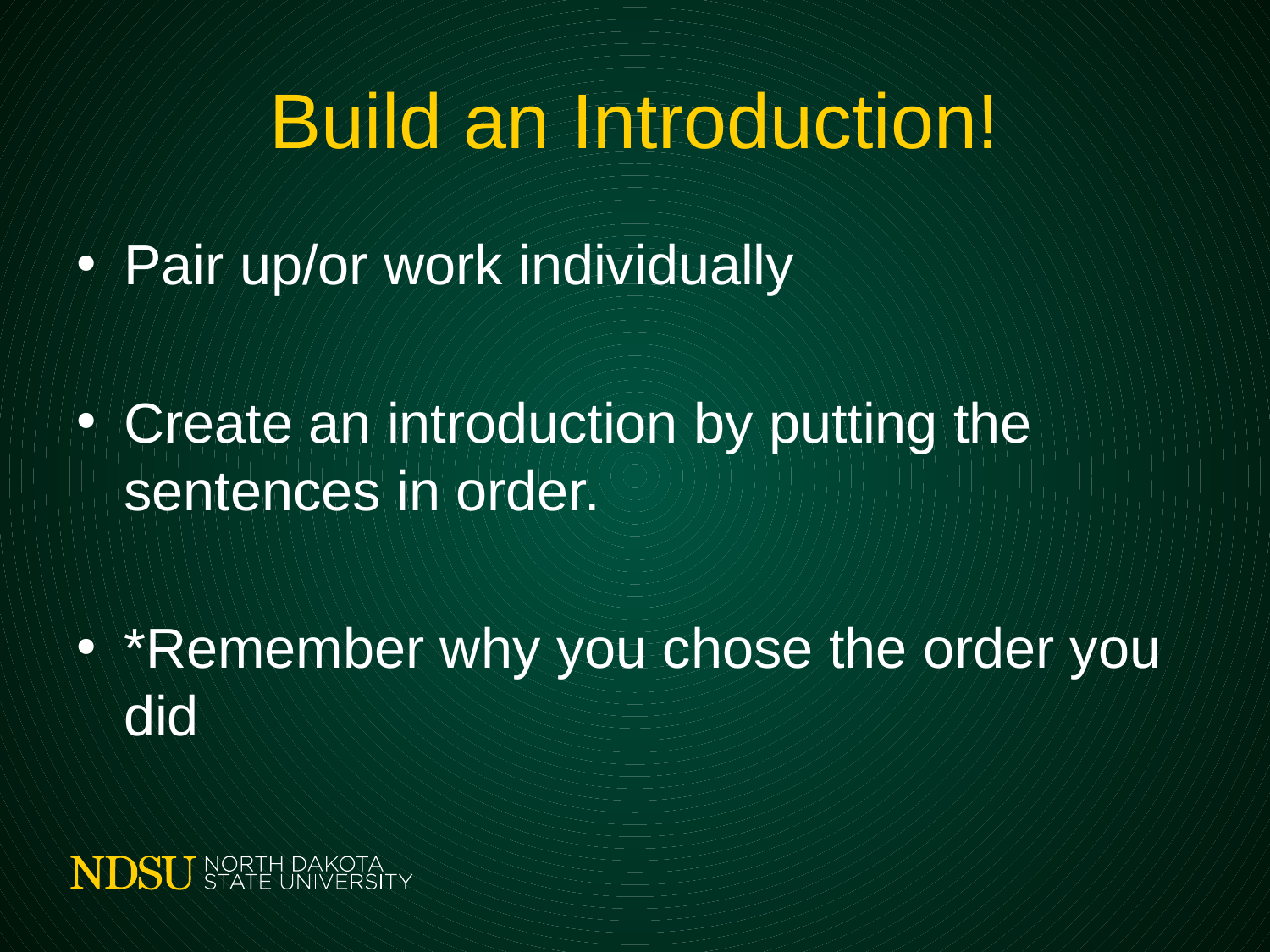

# Build an Introduction!
Pair up/or work individually

Create an introduction by putting the sentences in order.

*Remember why you chose the order you did